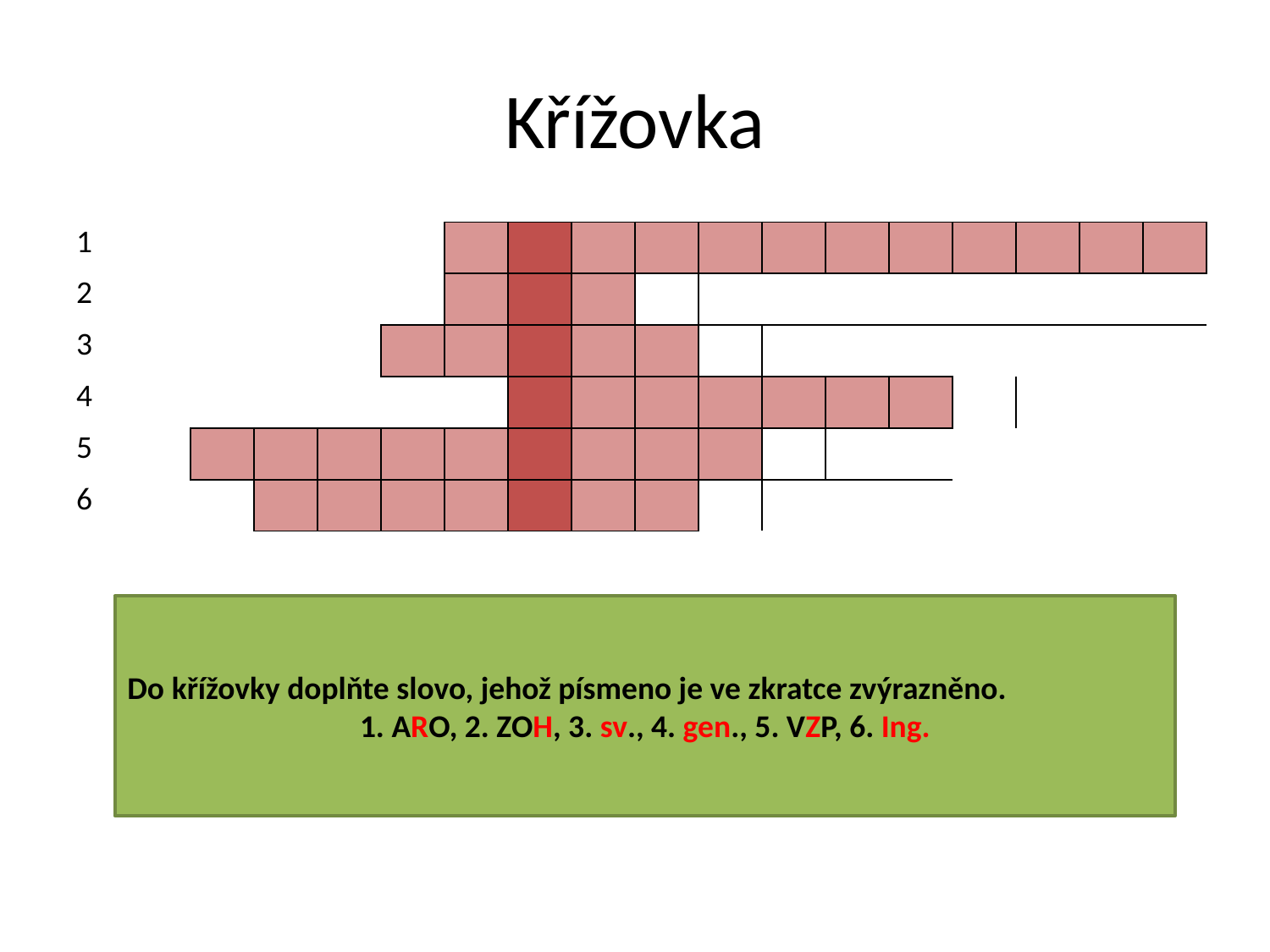

# Křížovka
| 1 |  |  |  |  |  |  |  |  |  |  |  |  |  |  |  |  |  |
| --- | --- | --- | --- | --- | --- | --- | --- | --- | --- | --- | --- | --- | --- | --- | --- | --- | --- |
| 2 |  |  |  |  |  |  |  |  |  |  |  |  |  |  |  |  |  |
| 3 |  |  |  |  |  |  |  |  |  |  |  |  |  |  |  |  |  |
| 4 |  |  |  |  |  |  |  |  |  |  |  |  |  |  |  |  |  |
| 5 |  |  |  |  |  |  |  |  |  |  |  |  |  |  |  |  |  |
| 6 |  |  |  |  |  |  |  |  |  |  |  |  |  |  |  |  |  |
Do křížovky doplňte slovo, jehož písmeno je ve zkratce zvýrazněno.
1. ARO, 2. ZOH, 3. sv., 4. gen., 5. VZP, 6. Ing.